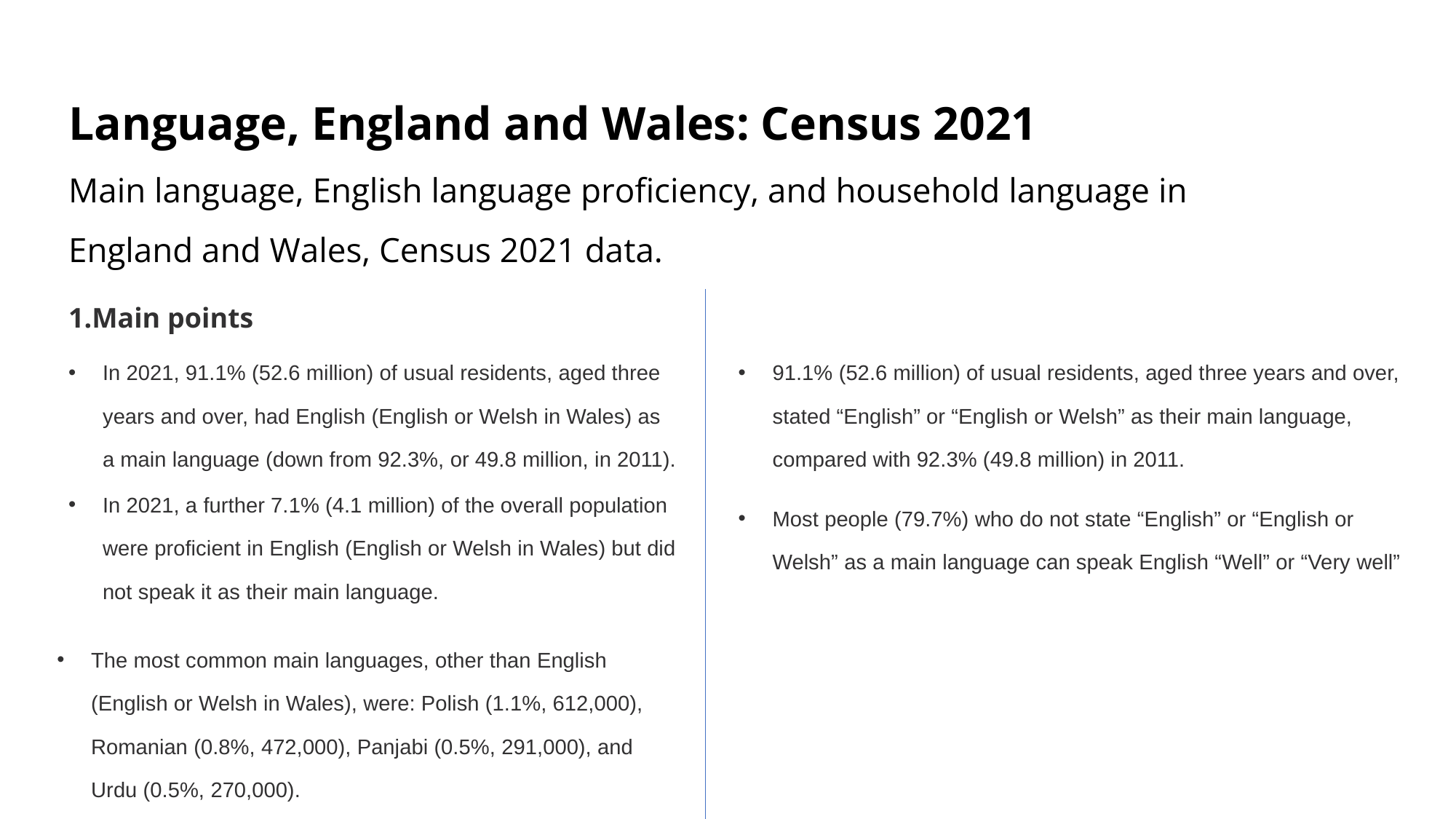

Main points 6
Language, England and Wales: Census 2021
Main language, English language proficiency, and household language in
England and Wales, Census 2021 data.
1.Main points
In 2021, 91.1% (52.6 million) of usual residents, aged three years and over, had English (English or Welsh in Wales) as a main language (down from 92.3%, or 49.8 million, in 2011).

91.1% (52.6 million) of usual residents, aged three years and over, stated “English” or “English or Welsh” as their main language, compared with 92.3% (49.8 million) in 2011.
In 2021, a further 7.1% (4.1 million) of the overall population were proficient in English (English or Welsh in Wales) but did not speak it as their main language.
Most people (79.7%) who do not state “English” or “English or Welsh” as a main language can speak English “Well” or “Very well”
The most common main languages, other than English (English or Welsh in Wales), were: Polish (1.1%, 612,000), Romanian (0.8%, 472,000), Panjabi (0.5%, 291,000), and Urdu (0.5%, 270,000).